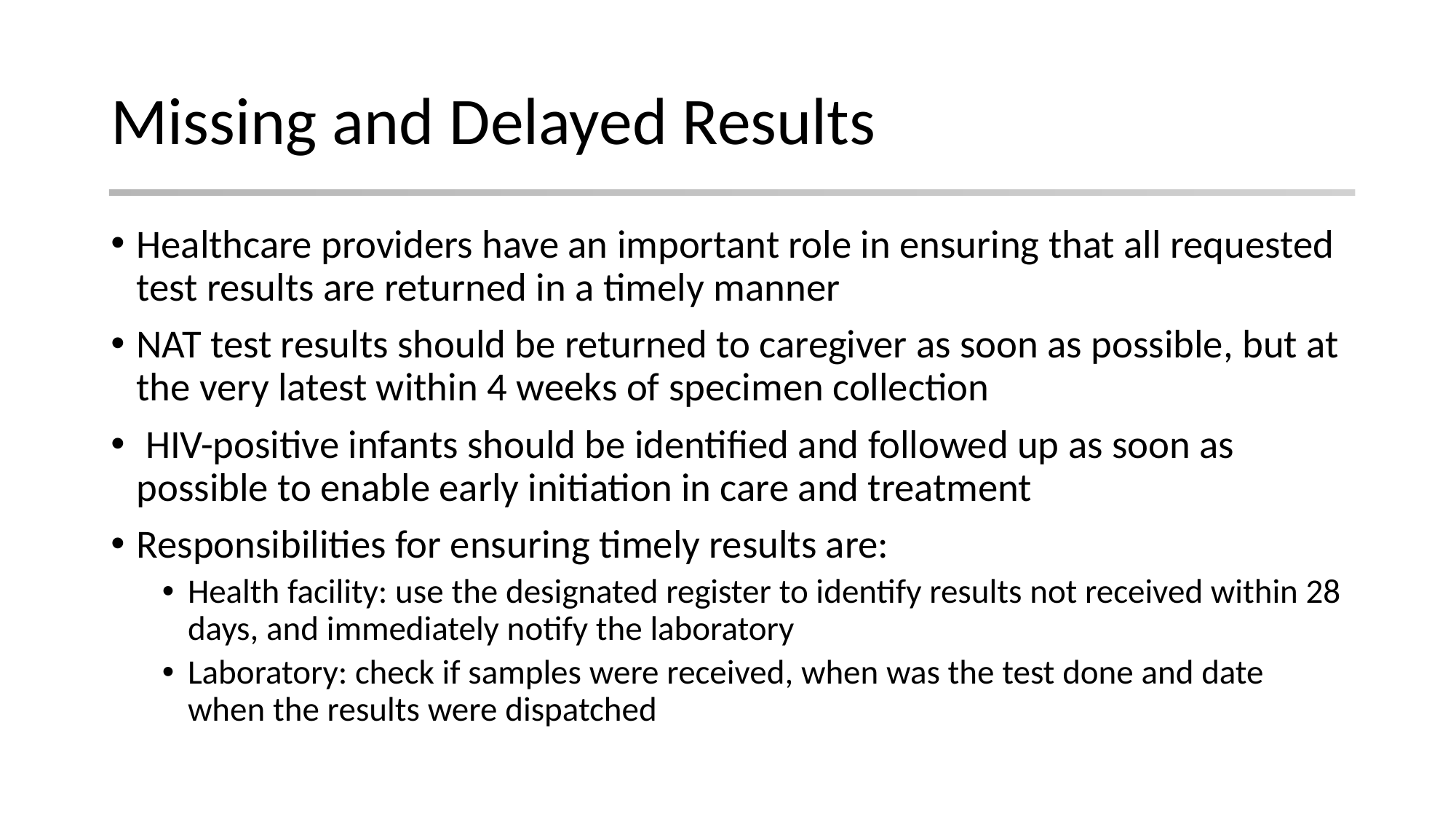

# Missing and Delayed Results
Healthcare providers have an important role in ensuring that all requested test results are returned in a timely manner
NAT test results should be returned to caregiver as soon as possible, but at the very latest within 4 weeks of specimen collection
 HIV-positive infants should be identified and followed up as soon as possible to enable early initiation in care and treatment
Responsibilities for ensuring timely results are:
Health facility: use the designated register to identify results not received within 28 days, and immediately notify the laboratory
Laboratory: check if samples were received, when was the test done and date when the results were dispatched